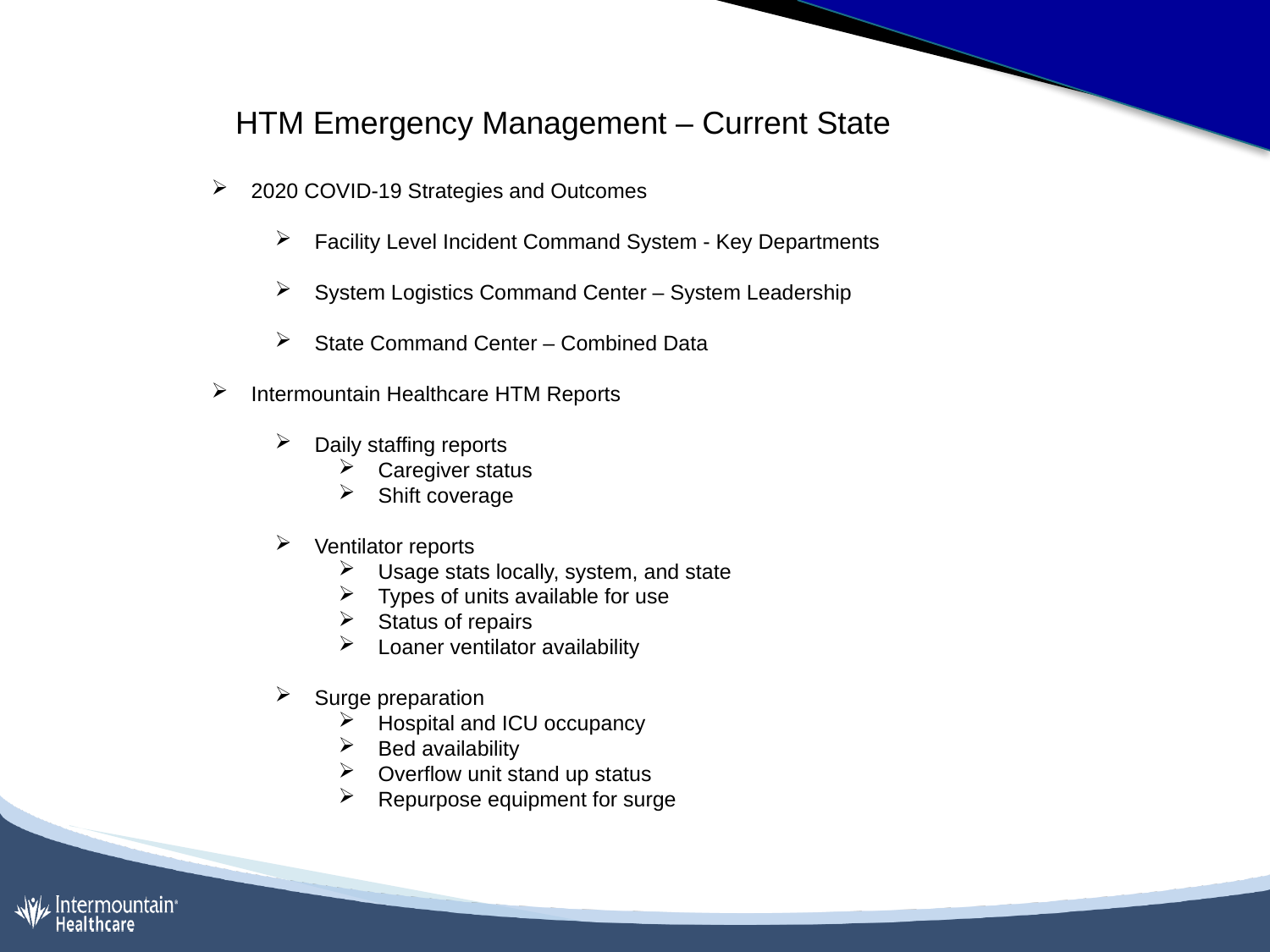

HTM Emergency Management – Current State
2020 COVID-19 Strategies and Outcomes

Facility Level Incident Command System - Key Departments

System Logistics Command Center – System Leadership

State Command Center – Combined Data

Intermountain Healthcare HTM Reports

Daily staffing reports
Caregiver status
Shift coverage

Ventilator reports
Usage stats locally, system, and state
Types of units available for use
Status of repairs
Loaner ventilator availability

Surge preparation
Hospital and ICU occupancy
Bed availability
Overflow unit stand up status
Repurpose equipment for surge